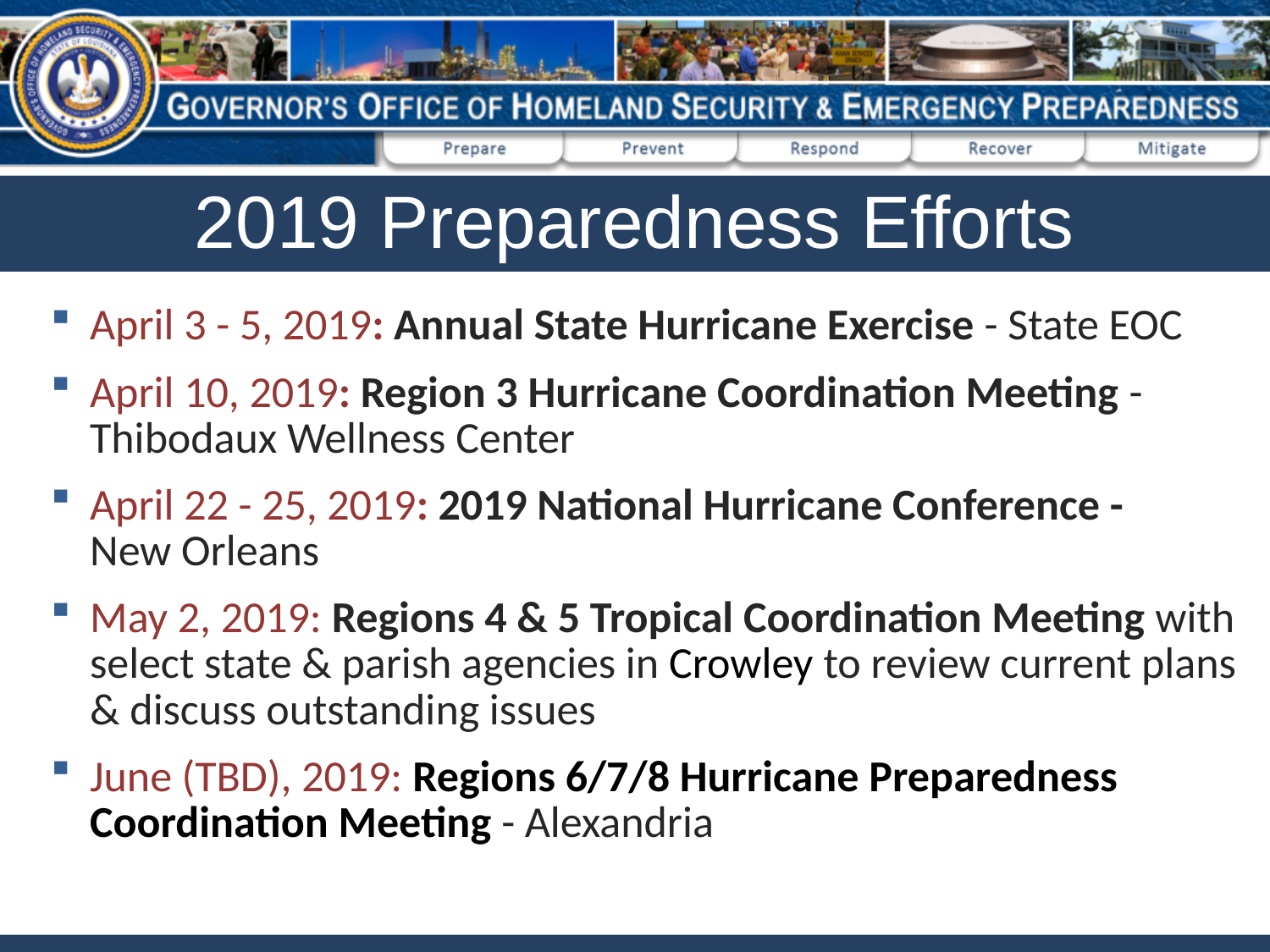

# 2019 Preparedness Efforts

April 3 - 5, 2019: Annual State Hurricane Exercise - State EOC
April 10, 2019: Region 3 Hurricane Coordination Meeting - Thibodaux Wellness Center
April 22 - 25, 2019: 2019 National Hurricane Conference -
New Orleans
May 2, 2019: Regions 4 & 5 Tropical Coordination Meeting with select state & parish agencies in Crowley to review current plans & discuss outstanding issues
June (TBD), 2019: Regions 6/7/8 Hurricane Preparedness Coordination Meeting - Alexandria